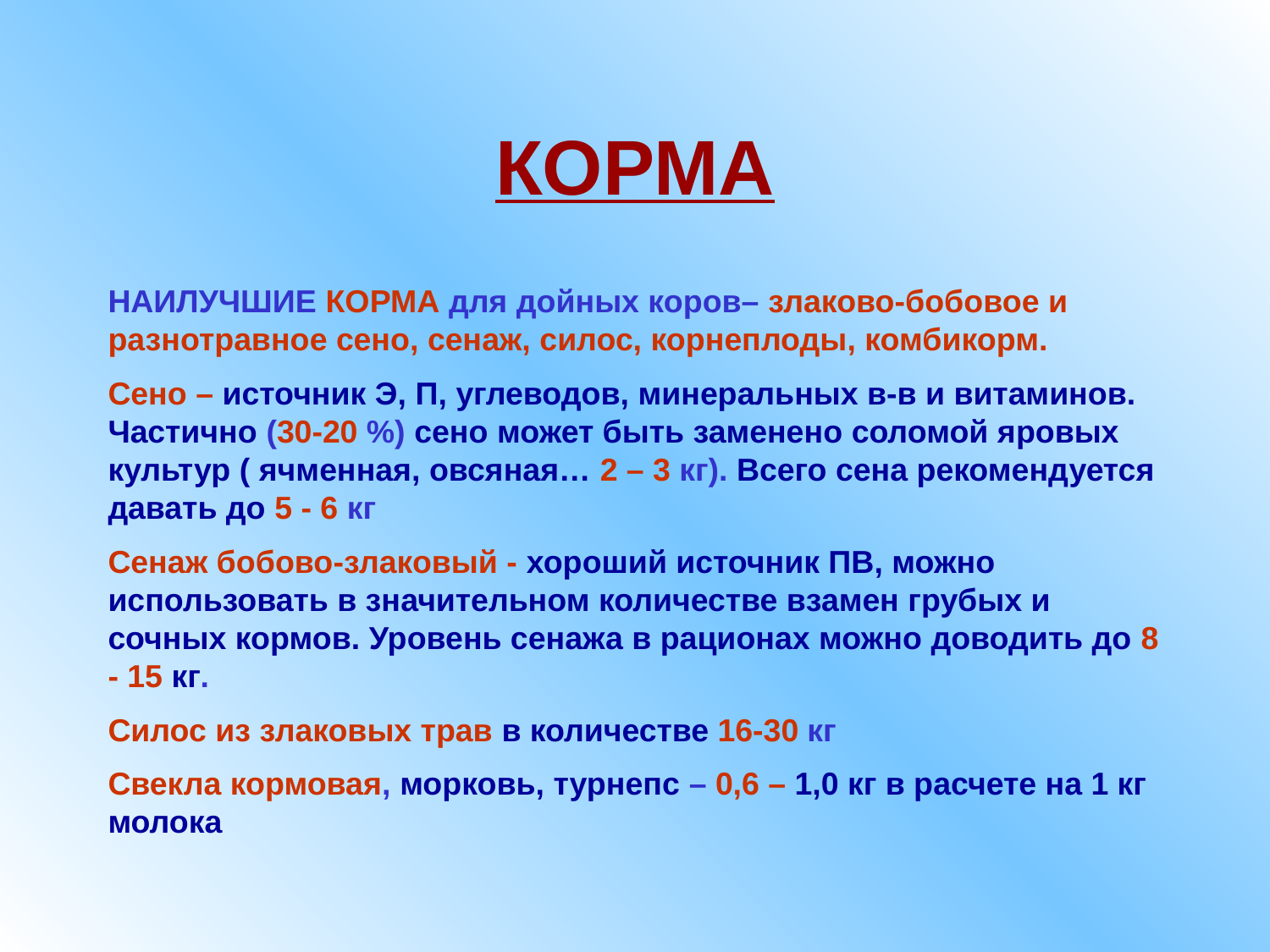

# КОРМА
НАИЛУЧШИЕ КОРМА для дойных коров– злаково-бобовое и разнотравное сено, сенаж, силос, корнеплоды, комбикорм.
Сено – источник Э, П, углеводов, минеральных в-в и витаминов. Частично (30-20 %) сено может быть заменено соломой яровых культур ( ячменная, овсяная… 2 – 3 кг). Всего сена рекомендуется давать до 5 - 6 кг
Сенаж бобово-злаковый - хороший источник ПВ, можно использовать в значительном количестве взамен грубых и сочных кормов. Уровень сенажа в рационах можно доводить до 8 - 15 кг.
Силос из злаковых трав в количестве 16-30 кг
Свекла кормовая, морковь, турнепс – 0,6 – 1,0 кг в расчете на 1 кг молока